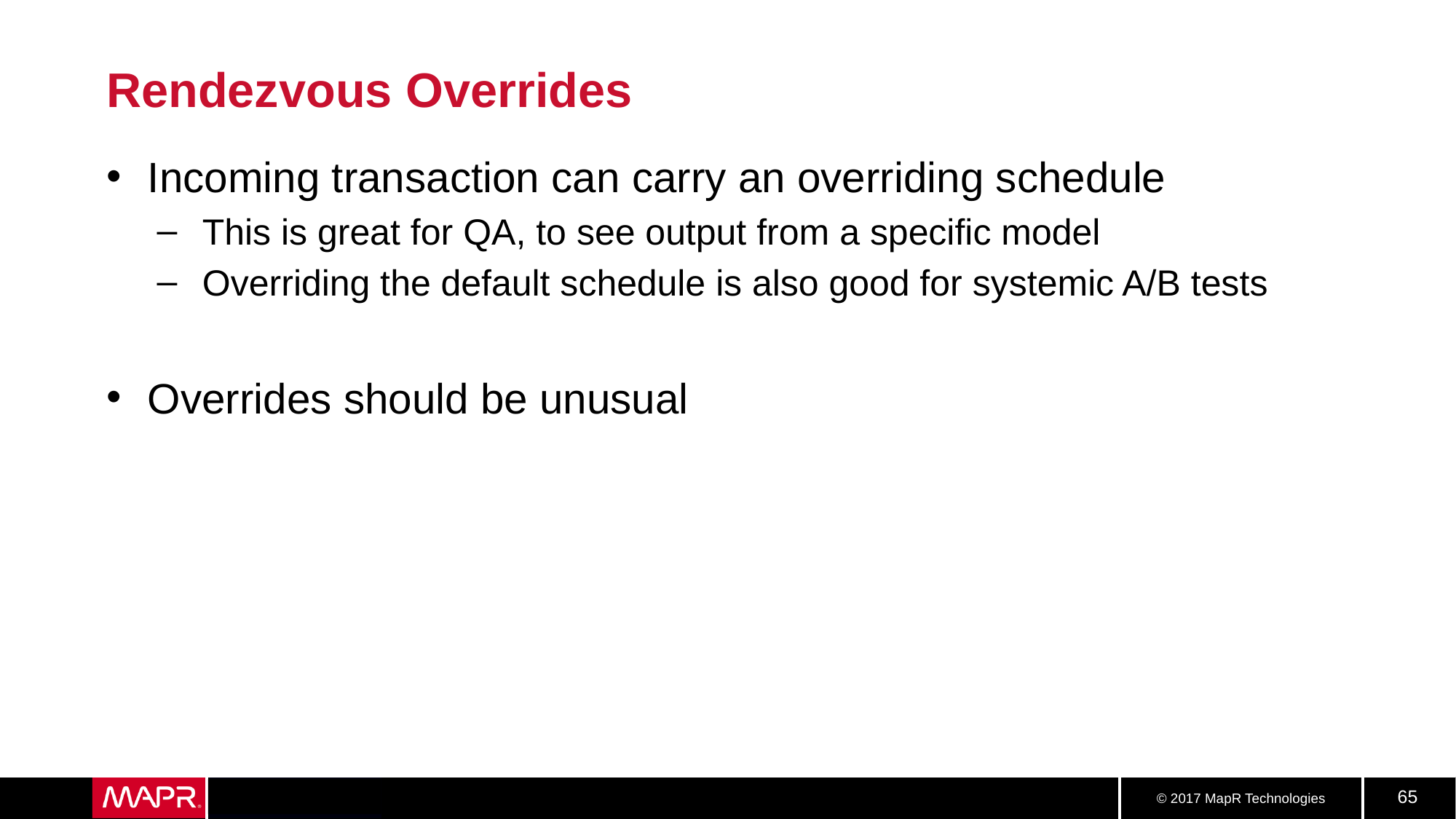

# Rendezvous Overrides
Incoming transaction can carry an overriding schedule
This is great for QA, to see output from a specific model
Overriding the default schedule is also good for systemic A/B tests

Overrides should be unusual